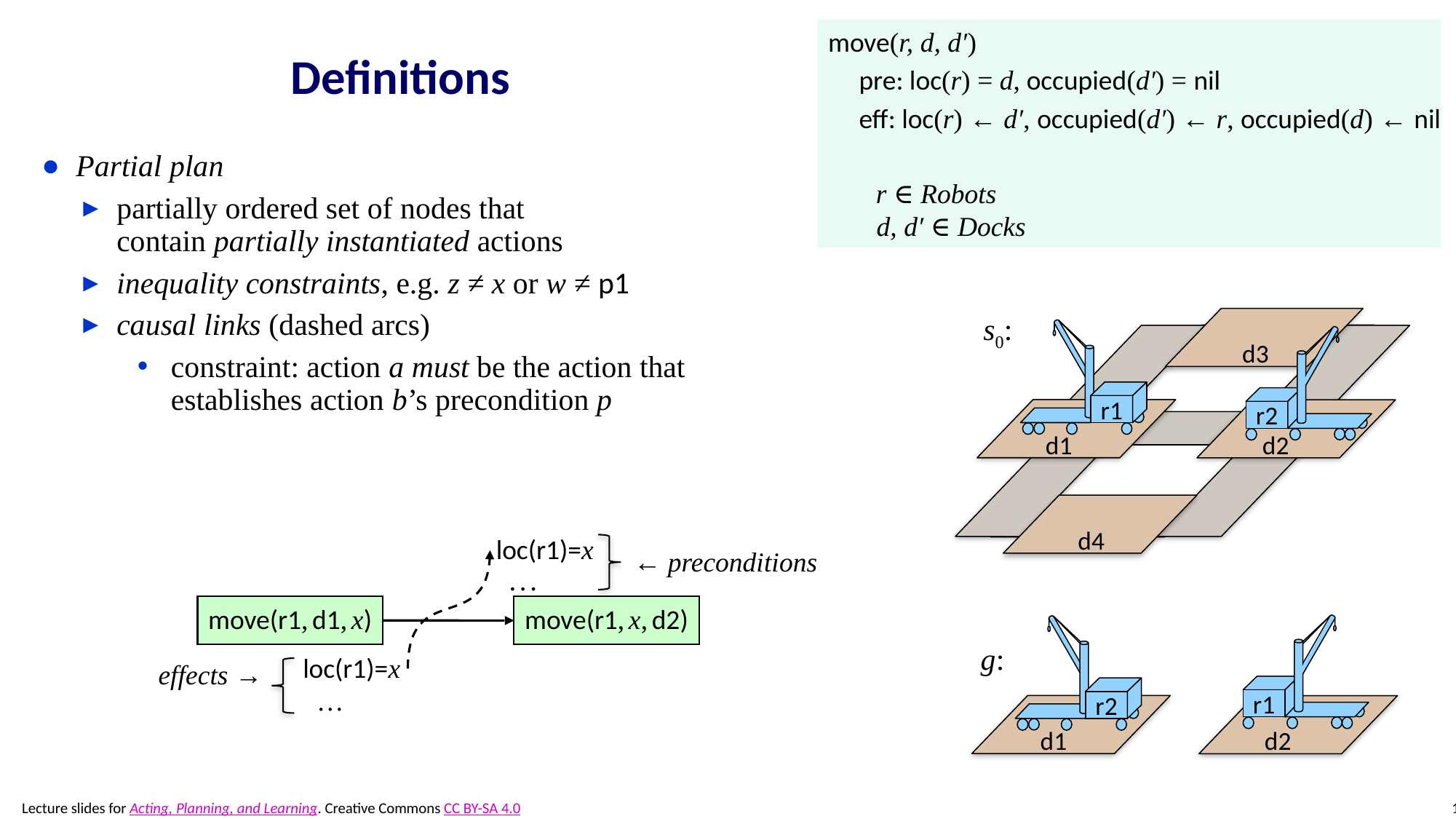

# Definitions
move(r, d, d′)
     pre: loc(r) = d, occupied(d′) = nil
     eff: loc(r) ← d′, occupied(d′) ← r, occupied(d) ← nil
r ∈ Robots
d, d′ ∈ Docks
Partial plan
partially ordered set of nodes that
contain partially instantiated actions
inequality constraints, e.g. z ≠ x or w ≠ p1
causal links (dashed arcs)
constraint: action a must be the action that establishes action b’s precondition p
s0:
d3

r1

r2

d1
d2

d4

loc(r1)=x
  . . .
move(r1, d1, x)
move(r1, x, d2)
loc(r1)=x
  …

← preconditions

r1

r2

d1
d2
g:
effects →